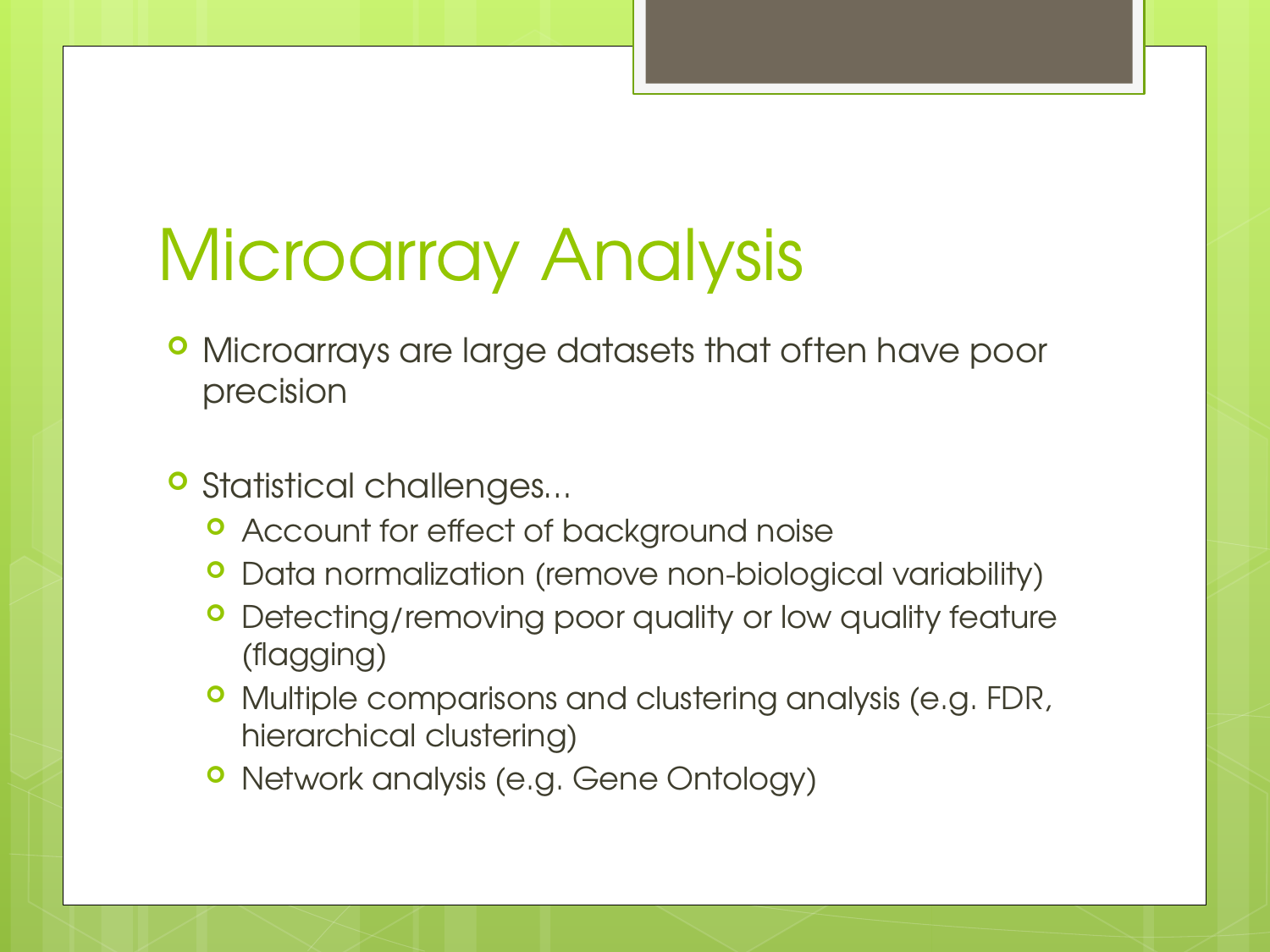

# Microarray Analysis
Microarrays are large datasets that often have poor precision

Statistical challenges…
Account for effect of background noise
Data normalization (remove non-biological variability)
Detecting/removing poor quality or low quality feature (flagging)
Multiple comparisons and clustering analysis (e.g. FDR, hierarchical clustering)
Network analysis (e.g. Gene Ontology)